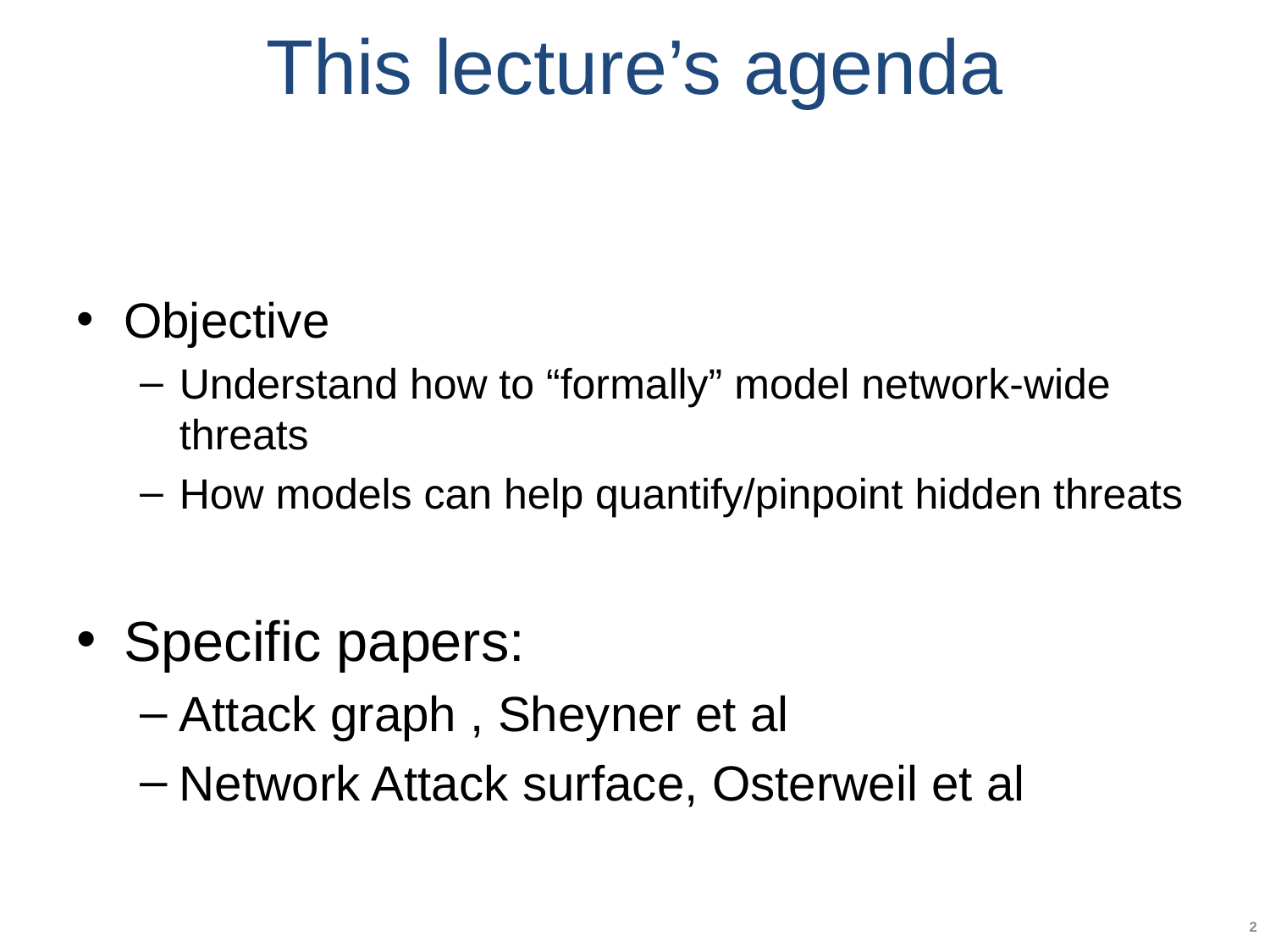

# This lecture’s agenda

Objective
Understand how to “formally” model network-wide threats
How models can help quantify/pinpoint hidden threats

Specific papers:
Attack graph , Sheyner et al
Network Attack surface, Osterweil et al
2